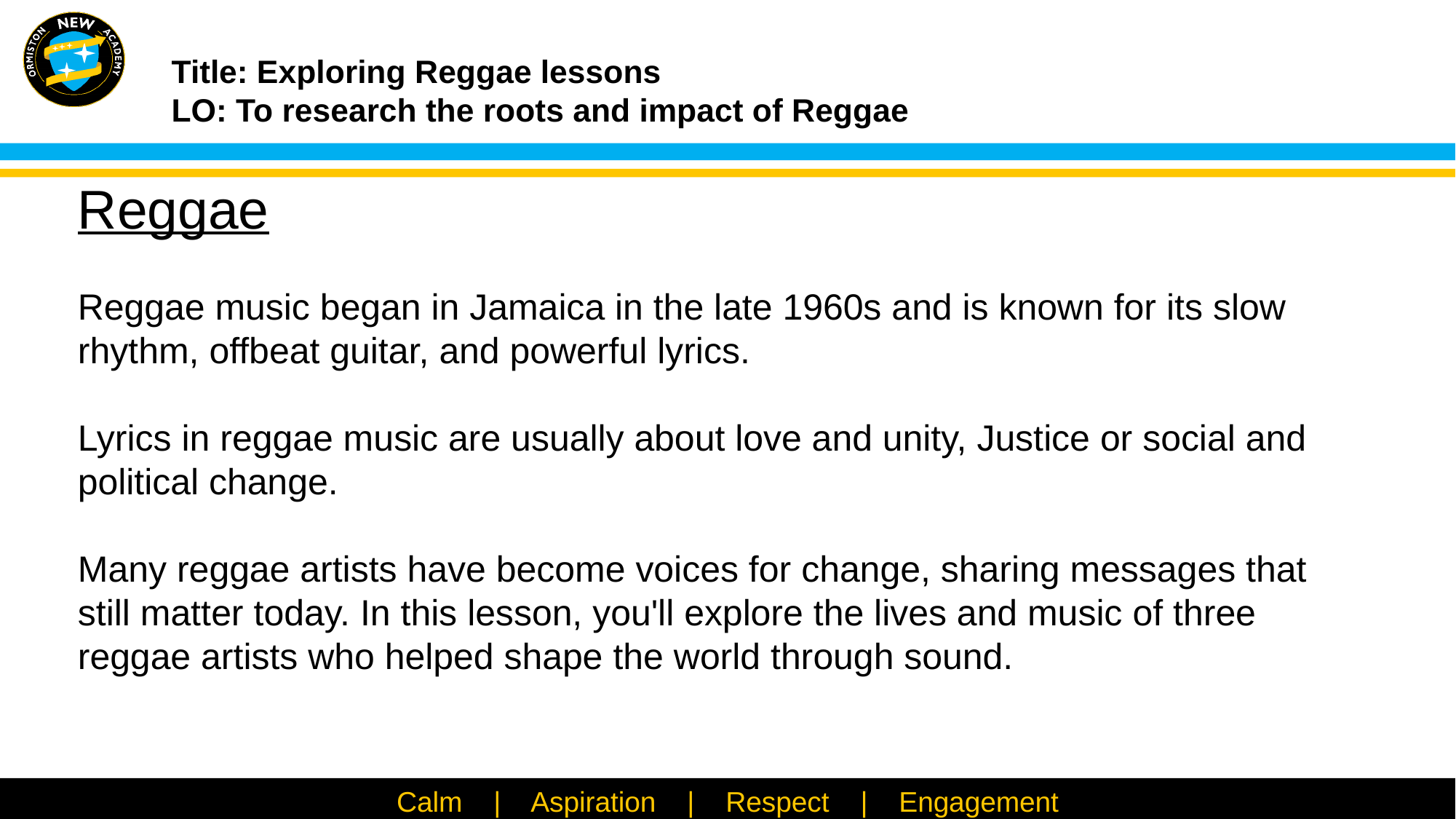

Reggae

Reggae music began in Jamaica in the late 1960s and is known for its slow rhythm, offbeat guitar, and powerful lyrics.

Lyrics in reggae music are usually about love and unity, Justice or social and political change.

Many reggae artists have become voices for change, sharing messages that still matter today. In this lesson, you'll explore the lives and music of three reggae artists who helped shape the world through sound.